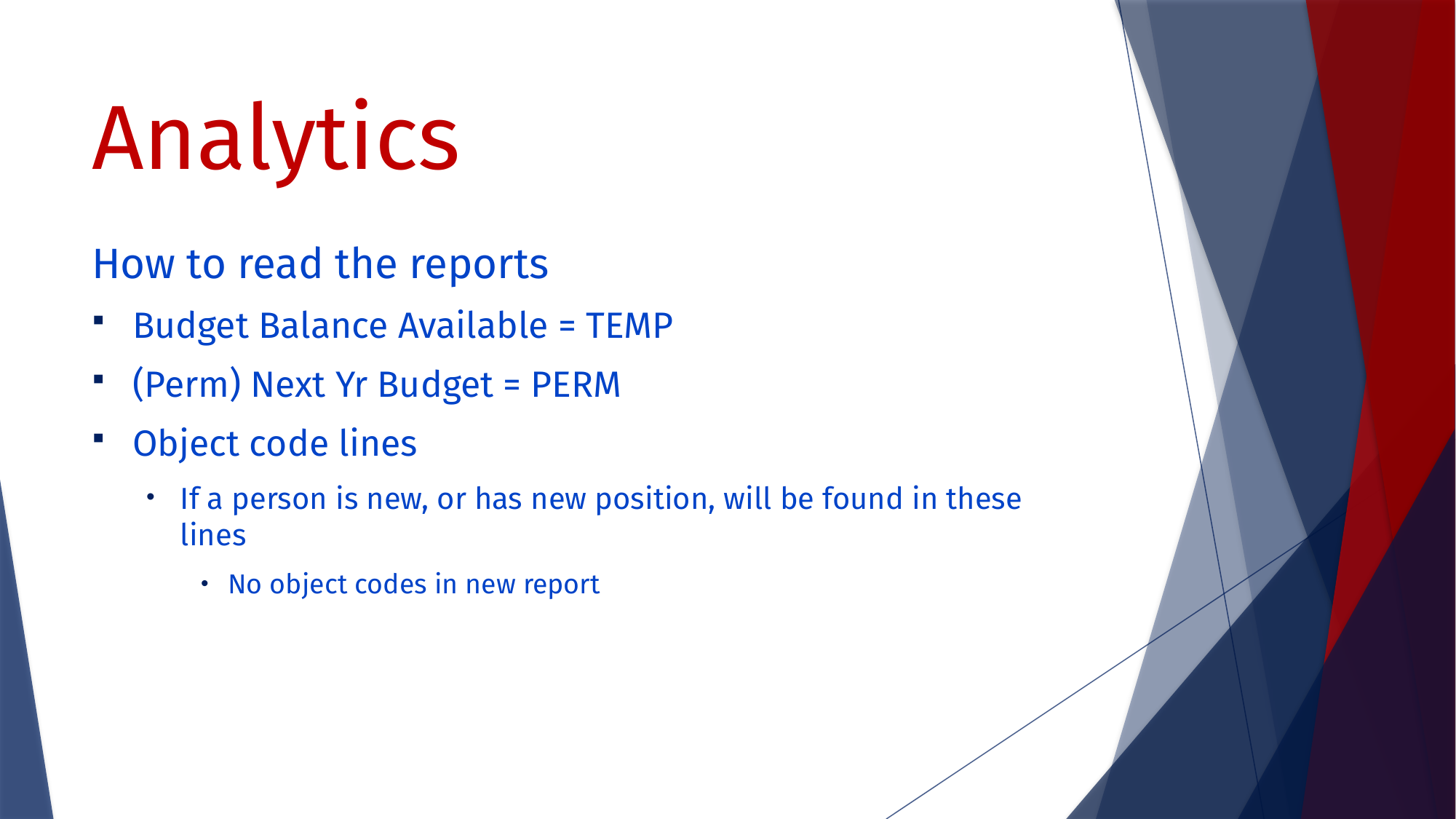

# Analytics
How to read the reports
Budget Balance Available = TEMP
(Perm) Next Yr Budget = PERM
Object code lines
If a person is new, or has new position, will be found in these lines
No object codes in new report